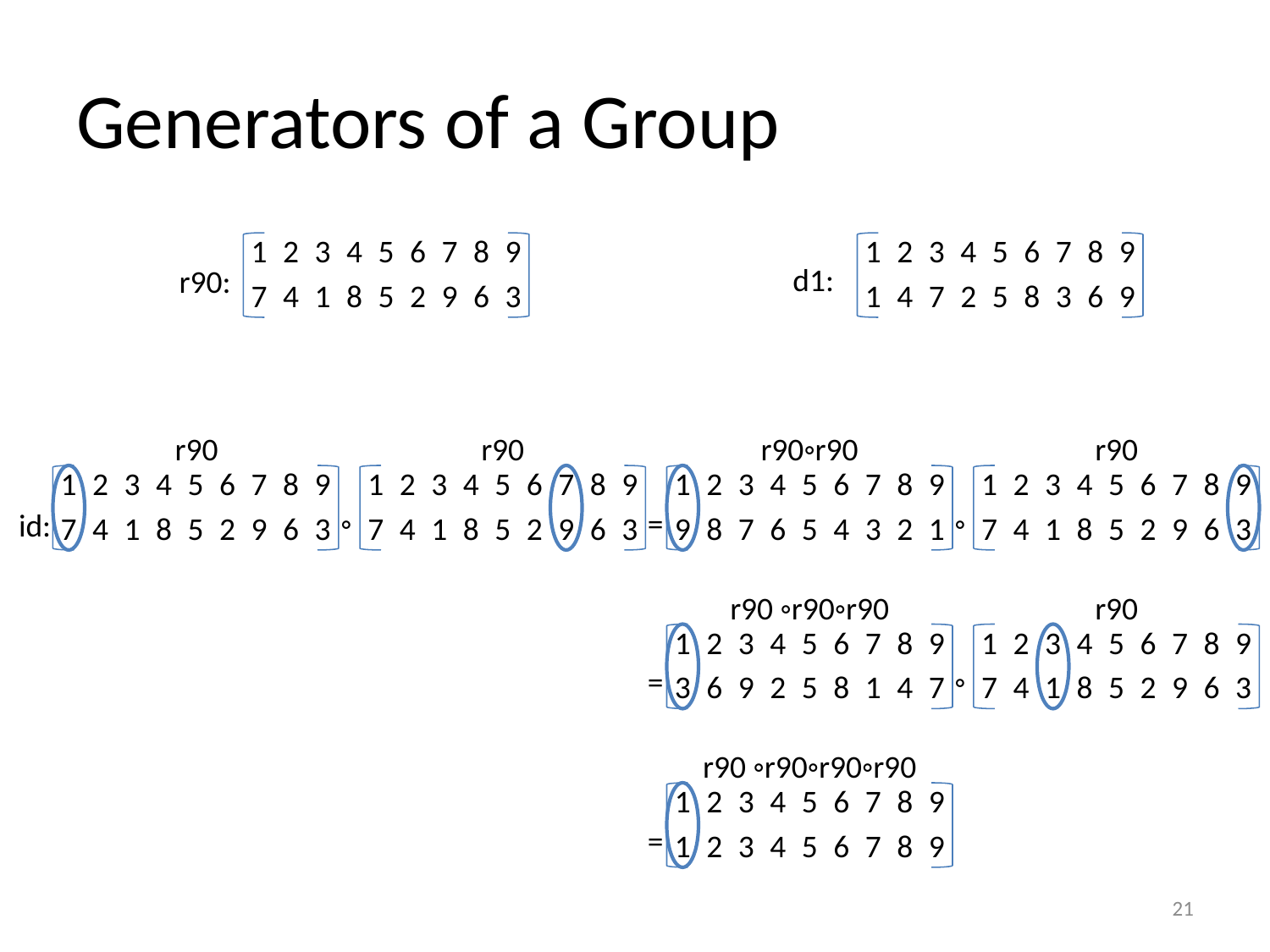

# Generators of a Group
| 1 | 2 | 3 | 4 | 5 | 6 | 7 | 8 | 9 |
| --- | --- | --- | --- | --- | --- | --- | --- | --- |
| 7 | 4 | 1 | 8 | 5 | 2 | 9 | 6 | 3 |

| 1 | 2 | 3 | 4 | 5 | 6 | 7 | 8 | 9 |
| --- | --- | --- | --- | --- | --- | --- | --- | --- |
| 1 | 4 | 7 | 2 | 5 | 8 | 3 | 6 | 9 |

d1:
r90:
r90
r90
r90◦r90
r90
| 1 | 2 | 3 | 4 | 5 | 6 | 7 | 8 | 9 |
| --- | --- | --- | --- | --- | --- | --- | --- | --- |
| 7 | 4 | 1 | 8 | 5 | 2 | 9 | 6 | 3 |

| 1 | 2 | 3 | 4 | 5 | 6 | 7 | 8 | 9 |
| --- | --- | --- | --- | --- | --- | --- | --- | --- |
| 7 | 4 | 1 | 8 | 5 | 2 | 9 | 6 | 3 |

| 1 | 2 | 3 | 4 | 5 | 6 | 7 | 8 | 9 |
| --- | --- | --- | --- | --- | --- | --- | --- | --- |
| 9 | 8 | 7 | 6 | 5 | 4 | 3 | 2 | 1 |

| 1 | 2 | 3 | 4 | 5 | 6 | 7 | 8 | 9 |
| --- | --- | --- | --- | --- | --- | --- | --- | --- |
| 7 | 4 | 1 | 8 | 5 | 2 | 9 | 6 | 3 |

◦
=
◦
id:
r90 ◦r90◦r90
r90
| 1 | 2 | 3 | 4 | 5 | 6 | 7 | 8 | 9 |
| --- | --- | --- | --- | --- | --- | --- | --- | --- |
| 3 | 6 | 9 | 2 | 5 | 8 | 1 | 4 | 7 |

| 1 | 2 | 3 | 4 | 5 | 6 | 7 | 8 | 9 |
| --- | --- | --- | --- | --- | --- | --- | --- | --- |
| 7 | 4 | 1 | 8 | 5 | 2 | 9 | 6 | 3 |

=
◦
r90 ◦r90◦r90◦r90
| 1 | 2 | 3 | 4 | 5 | 6 | 7 | 8 | 9 |
| --- | --- | --- | --- | --- | --- | --- | --- | --- |
| 1 | 2 | 3 | 4 | 5 | 6 | 7 | 8 | 9 |

=
21